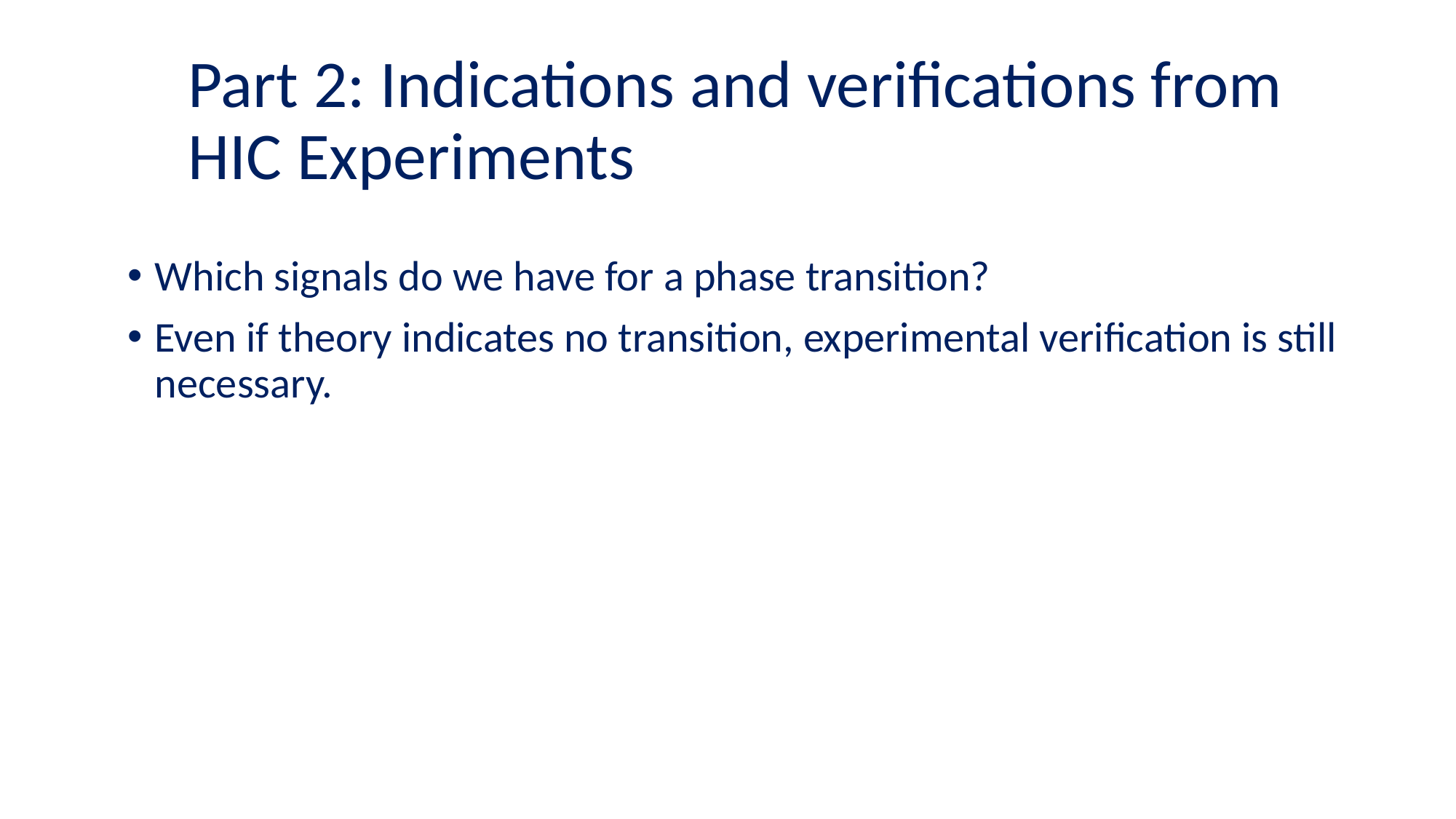

# Part 2: Indications and verifications from HIC Experiments
Which signals do we have for a phase transition?
Even if theory indicates no transition, experimental verification is still necessary.